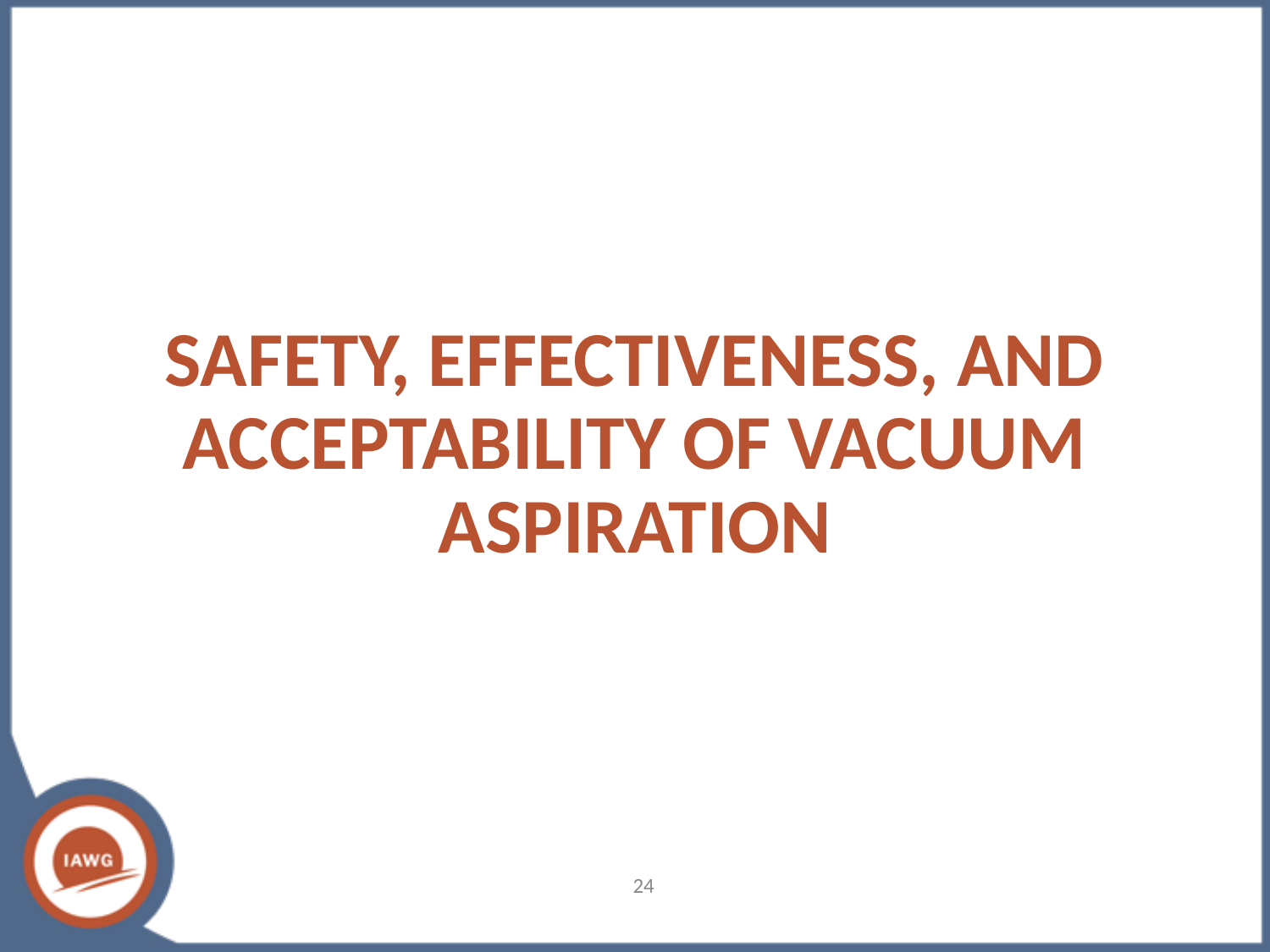

# SAFETY, EFFECTIVENESS, AND ACCEPTABILITY OF VACUUM ASPIRATION
24